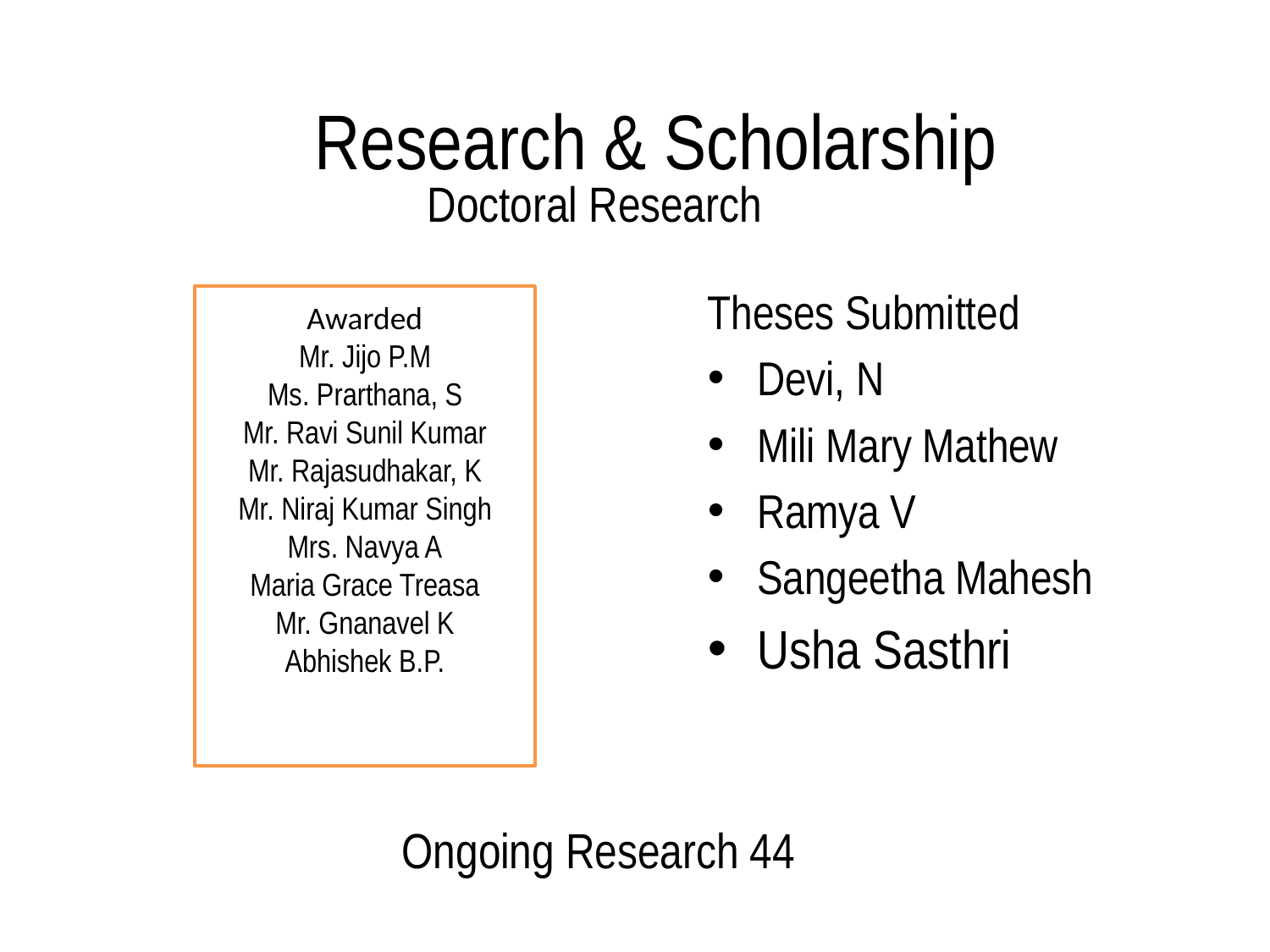

Research & Scholarship
Doctoral Research
Theses Submitted
Devi, N
Mili Mary Mathew
Ramya V
Sangeetha Mahesh
Usha Sasthri

Awarded
Mr. Jijo P.M
Ms. Prarthana, S
Mr. Ravi Sunil Kumar
Mr. Rajasudhakar, K
Mr. Niraj Kumar Singh
Mrs. Navya A
Maria Grace Treasa
Mr. Gnanavel K
Abhishek B.P.

Ongoing Research 44